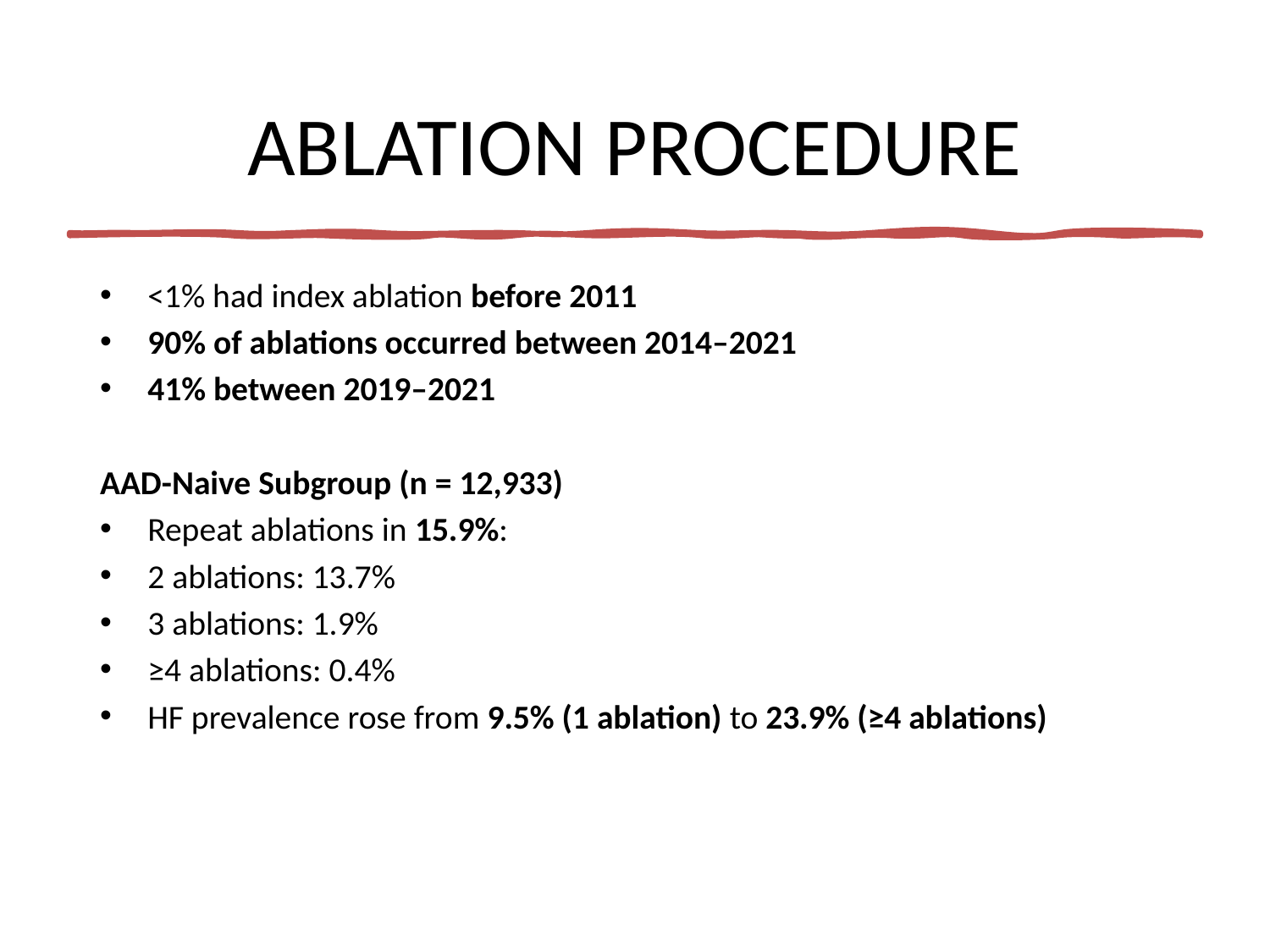

# ABLATION PROCEDURE

<1% had index ablation before 2011
90% of ablations occurred between 2014–2021
41% between 2019–2021

AAD-Naive Subgroup (n = 12,933)
Repeat ablations in 15.9%:
2 ablations: 13.7%
3 ablations: 1.9%
≥4 ablations: 0.4%
HF prevalence rose from 9.5% (1 ablation) to 23.9% (≥4 ablations)